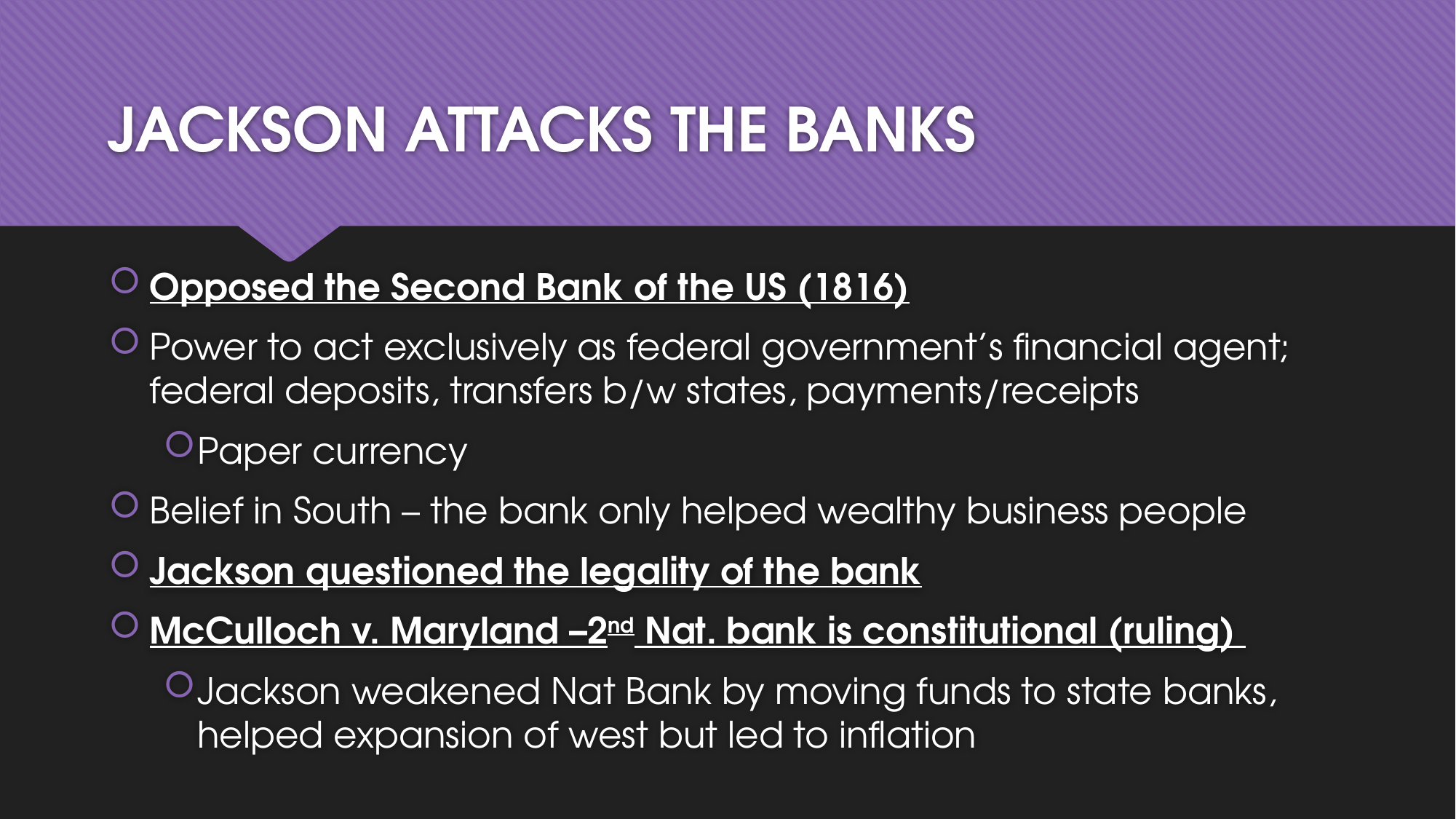

# JACKSON ATTACKS THE BANKS
Opposed the Second Bank of the US (1816)
Power to act exclusively as federal government’s financial agent; federal deposits, transfers b/w states, payments/receipts
Paper currency
Belief in South – the bank only helped wealthy business people
Jackson questioned the legality of the bank
McCulloch v. Maryland –2nd Nat. bank is constitutional (ruling)
Jackson weakened Nat Bank by moving funds to state banks, helped expansion of west but led to inflation